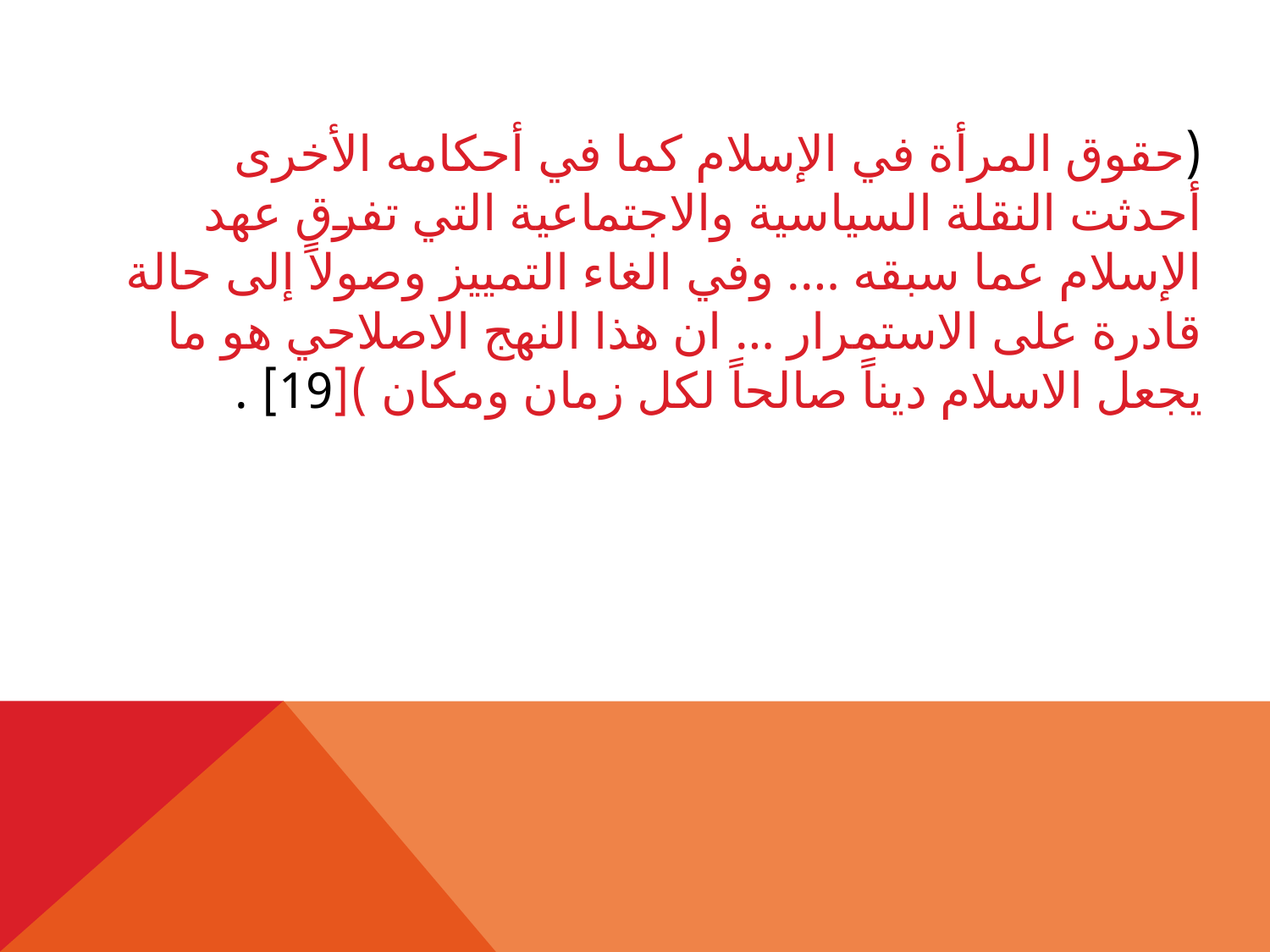

(حقوق المرأة في الإسلام كما في أحكامه الأخرى أحدثت النقلة السياسية والاجتماعية التي تفرق عهد الإسلام عما سبقه …. وفي الغاء التمييز وصولاً إلى حالة قادرة على الاستمرار … ان هذا النهج الاصلاحي هو ما يجعل الاسلام ديناً صالحاً لكل زمان ومكان )[19] .